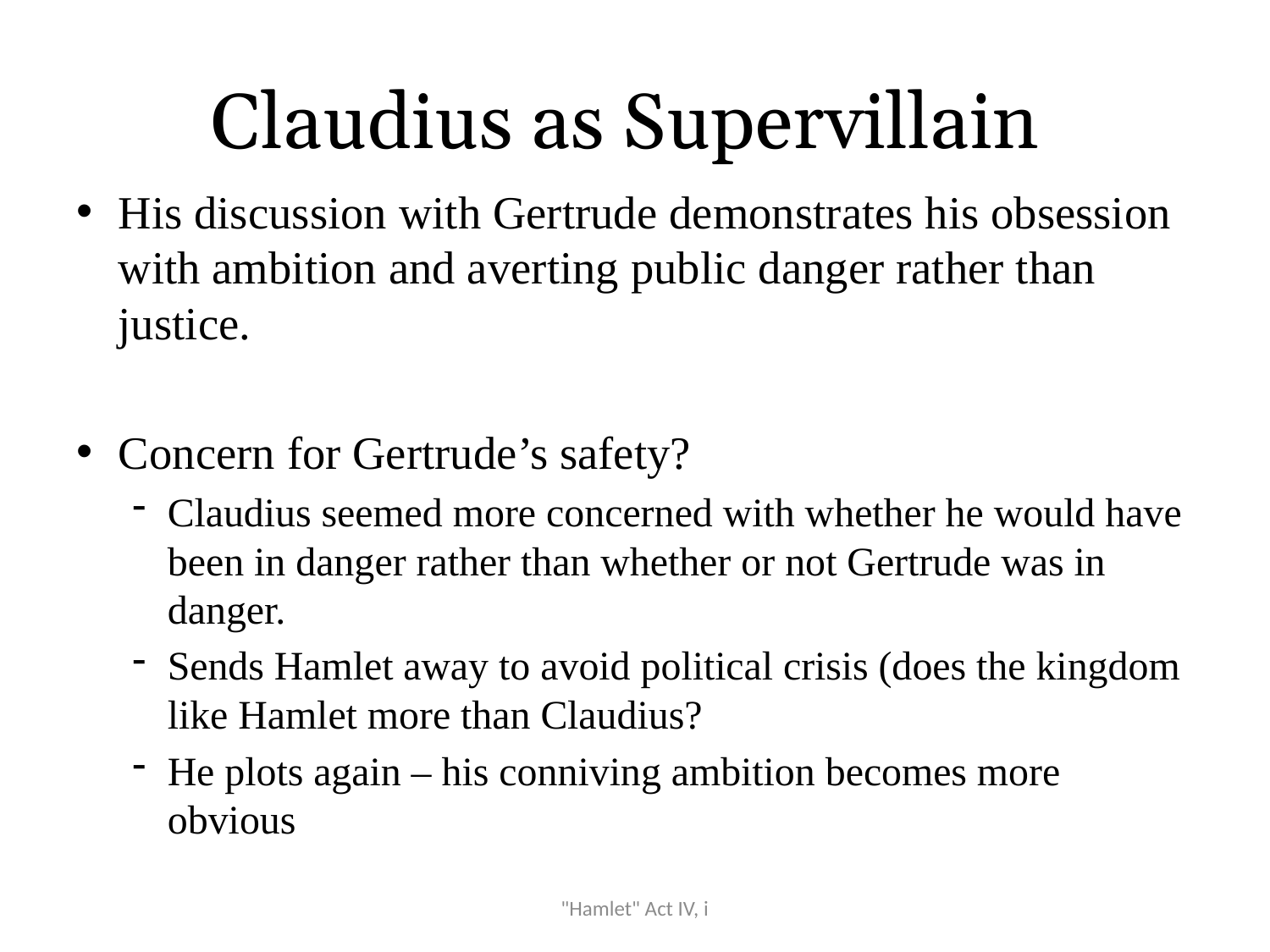

# Claudius as Supervillain
His discussion with Gertrude demonstrates his obsession with ambition and averting public danger rather than justice.

Concern for Gertrude’s safety?
Claudius seemed more concerned with whether he would have been in danger rather than whether or not Gertrude was in danger.
Sends Hamlet away to avoid political crisis (does the kingdom like Hamlet more than Claudius?
He plots again – his conniving ambition becomes more obvious
"Hamlet" Act IV, i